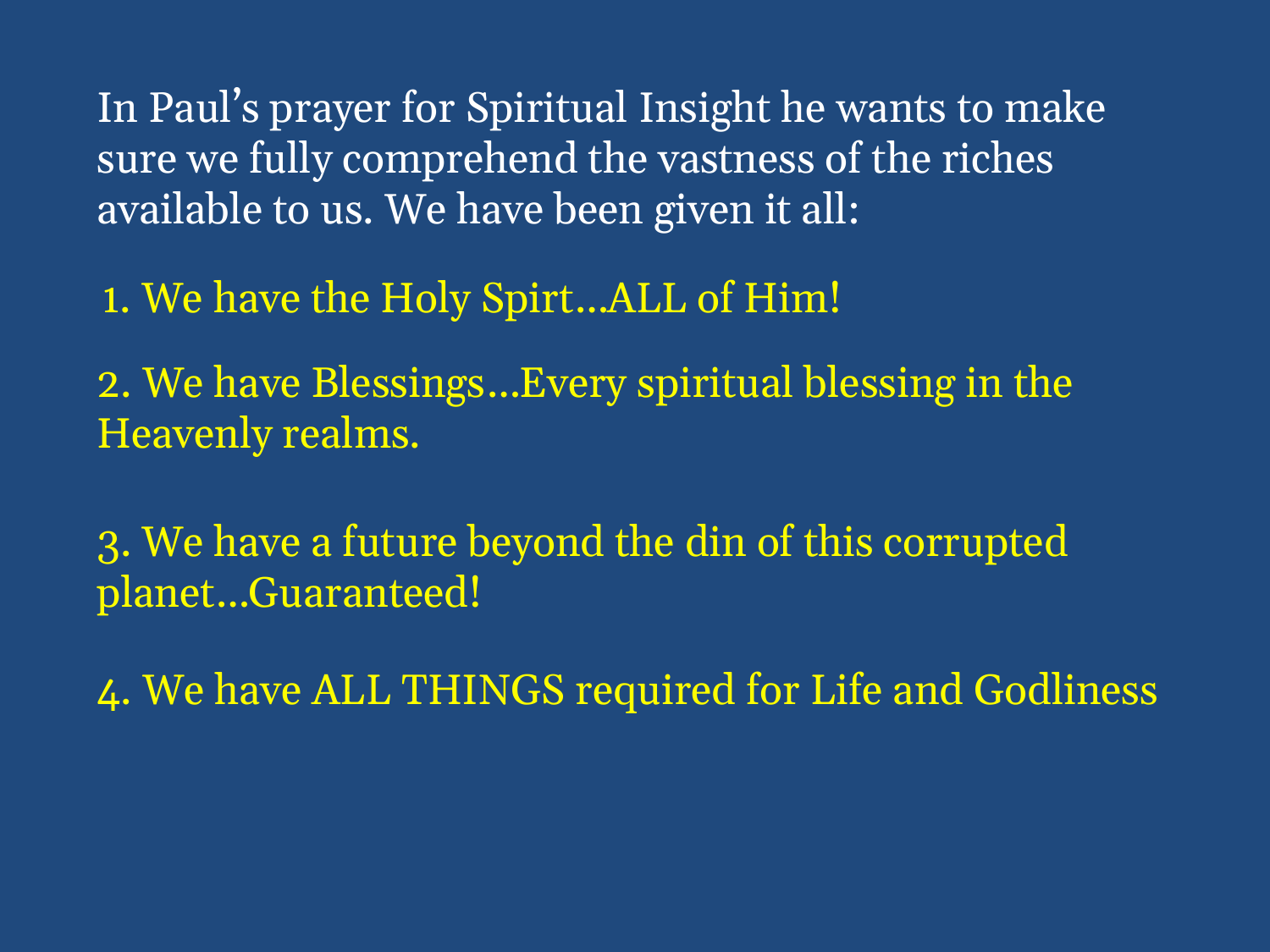

In Paul’s prayer for Spiritual Insight he wants to make sure we fully comprehend the vastness of the riches available to us. We have been given it all:
1. We have the Holy Spirt…ALL of Him!
2. We have Blessings…Every spiritual blessing in the Heavenly realms.
3. We have a future beyond the din of this corrupted planet…Guaranteed!
4. We have ALL THINGS required for Life and Godliness